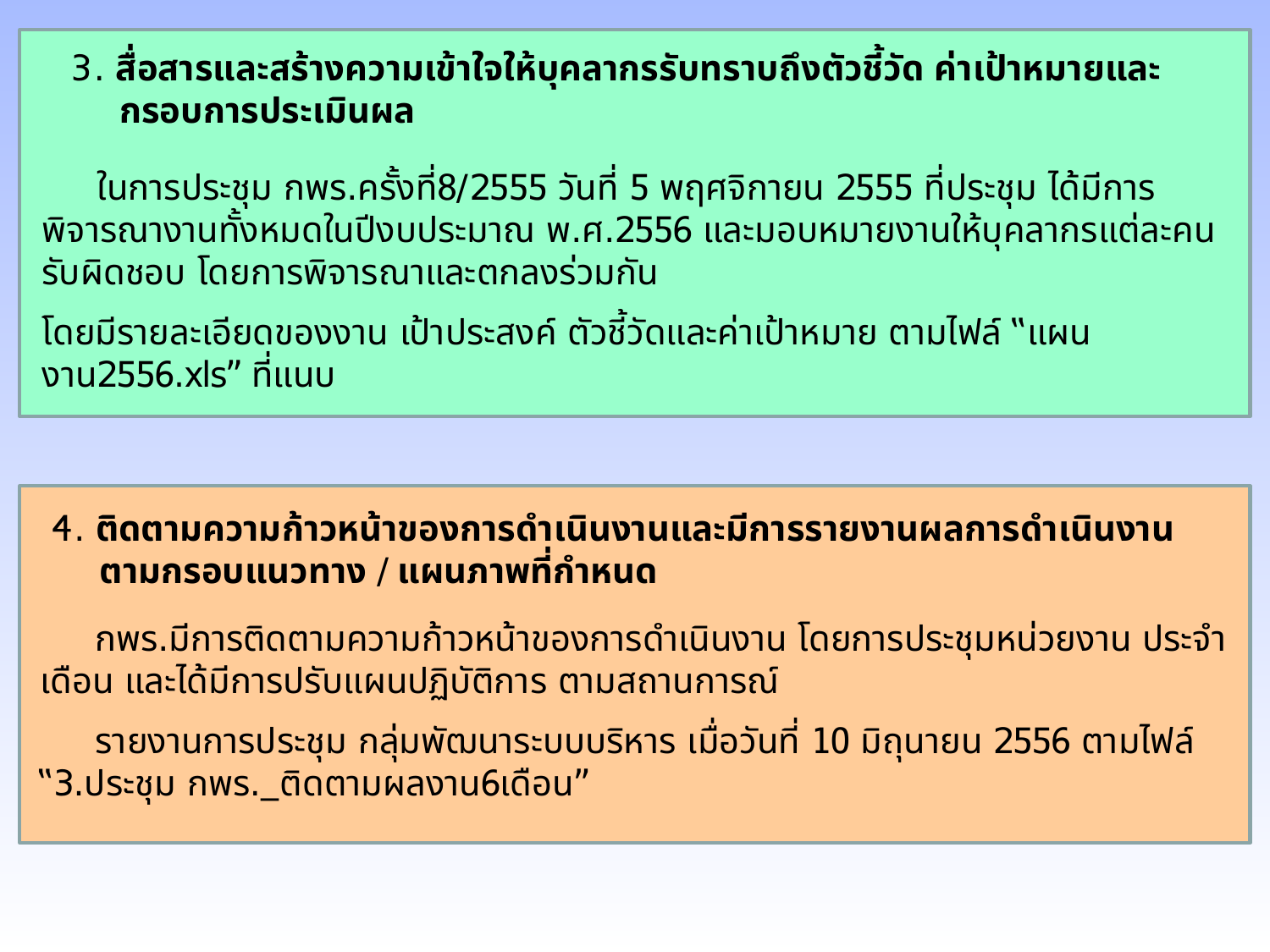

3. สื่อสารและสร้างความเข้าใจให้บุคลากรรับทราบถึงตัวชี้วัด ค่าเป้าหมายและกรอบการประเมินผล
     ในการประชุม กพร.ครั้งที่8/2555 วันที่ 5 พฤศจิกายน 2555 ที่ประชุม ได้มีการพิจารณางานทั้งหมดในปีงบประมาณ พ.ศ.2556 และมอบหมายงานให้บุคลากรแต่ละคนรับผิดชอบ โดยการพิจารณาและตกลงร่วมกัน
โดยมีรายละเอียดของงาน เป้าประสงค์ ตัวชี้วัดและค่าเป้าหมาย ตามไฟล์ “แผนงาน2556.xls” ที่แนบ

4. ติดตามความก้าวหน้าของการดำเนินงานและมีการรายงานผลการดำเนินงานตามกรอบแนวทาง /แผนภาพที่กำหนด
     กพร.มีการติดตามความก้าวหน้าของการดำเนินงาน โดยการประชุมหน่วยงาน ประจำเดือน และได้มีการปรับแผนปฏิบัติการ ตามสถานการณ์
     รายงานการประชุม กลุ่มพัฒนาระบบบริหาร เมื่อวันที่ 10 มิถุนายน 2556 ตามไฟล์ “3.ประชุม กพร._ติดตามผลงาน6เดือน”